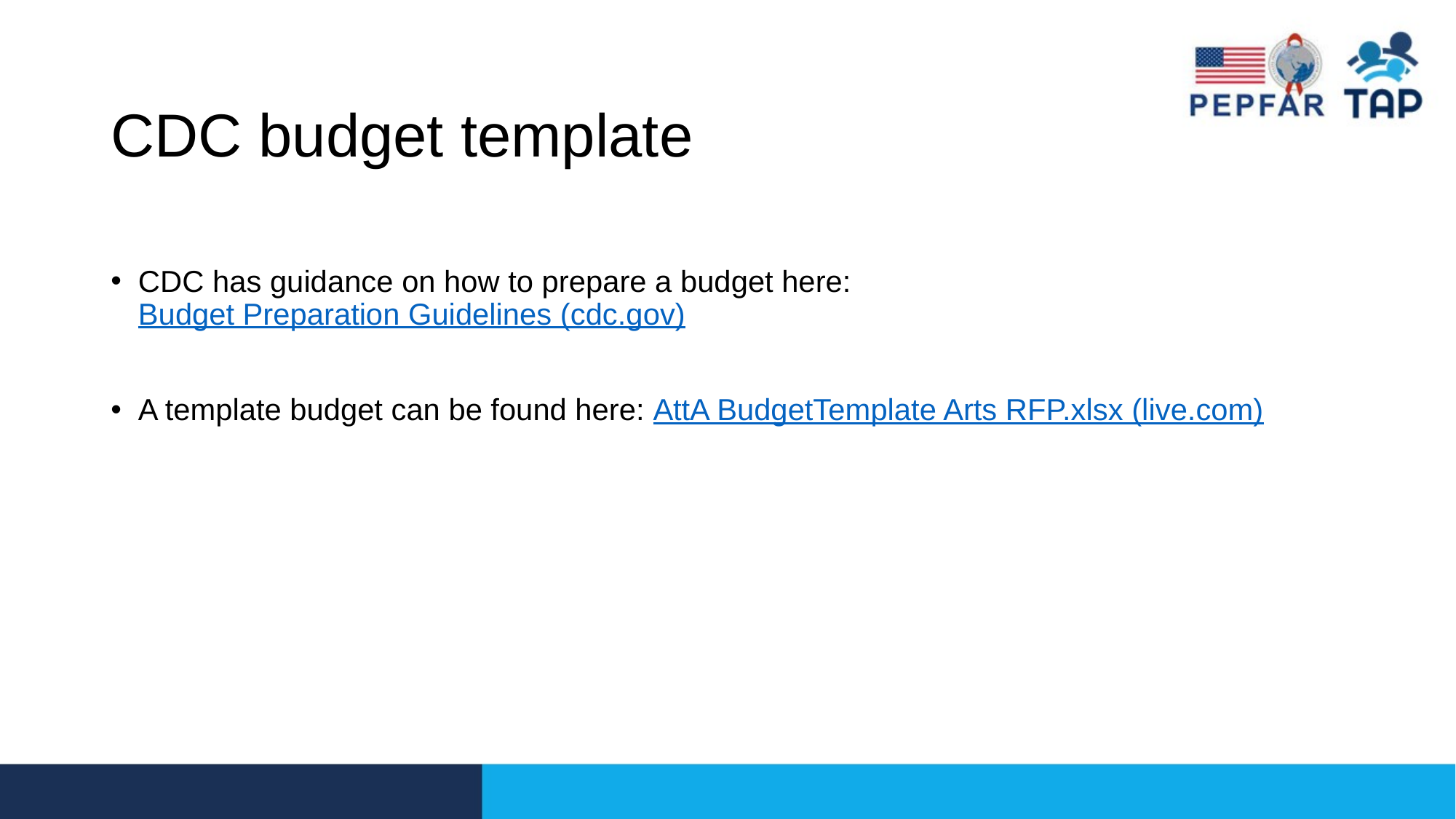

# CDC budget template
CDC has guidance on how to prepare a budget here: Budget Preparation Guidelines (cdc.gov)

A template budget can be found here: AttA BudgetTemplate Arts RFP.xlsx (live.com)